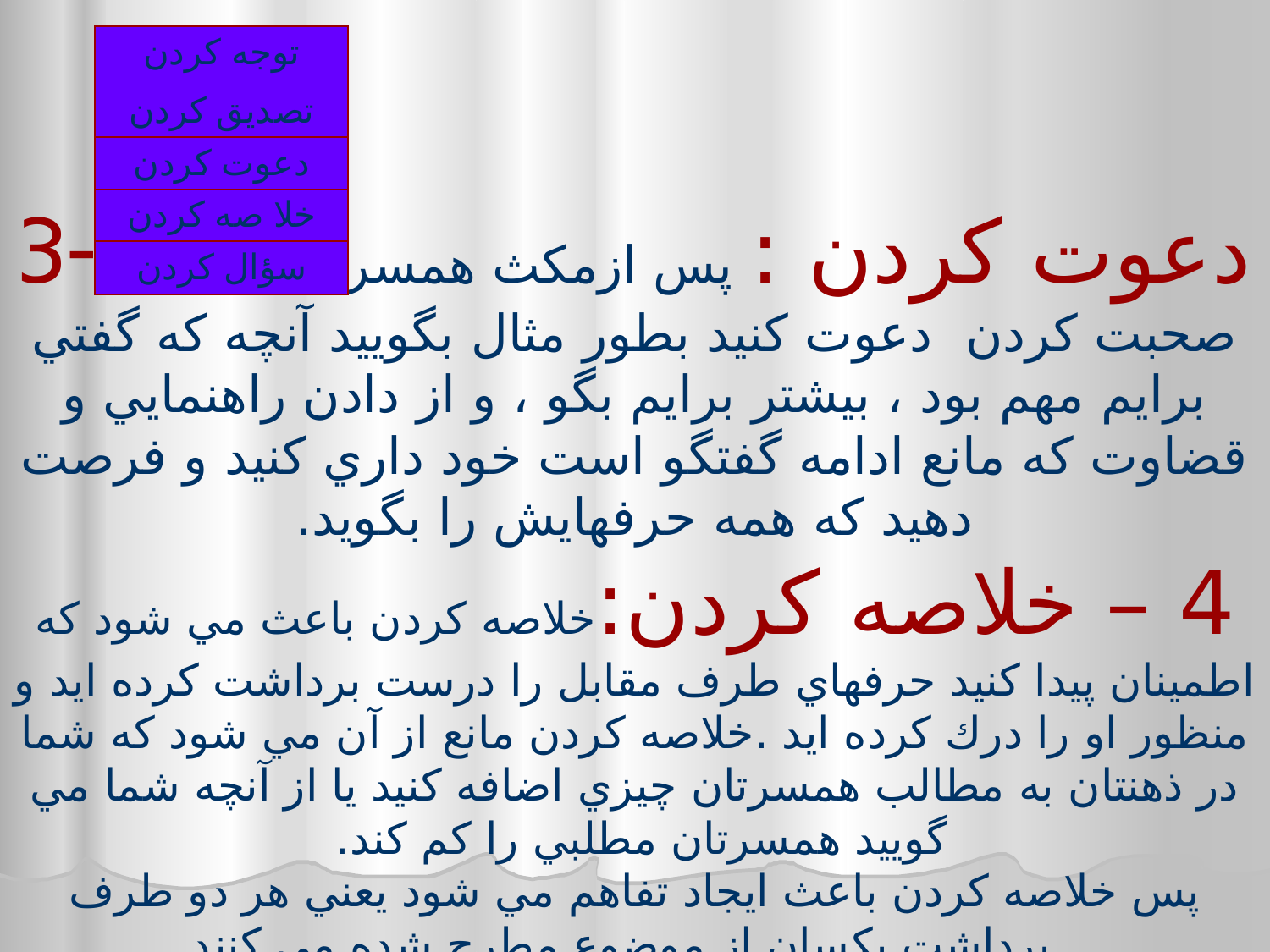

# 3- دعوت كردن : پس ازمكث همسرتان اورا به صحبت كردن  دعوت كنيد بطور مثال بگوييد آنچه كه گفتي برايم مهم بود ، بيشتر برايم بگو ، و از دادن راهنمايي و قضاوت كه مانع ادامه گفتگو است خود داري كنيد و فرصت دهيد كه همه حرفهايش را بگويد. 4 – خلاصه كردن:خلاصه كردن باعث مي شود كه اطمينان پيدا كنيد حرفهاي طرف مقابل را درست برداشت كرده ايد و منظور او را درك كرده ايد .خلاصه كردن مانع از آن مي شود كه شما در ذهنتان به مطالب همسرتان چيزي اضافه كنيد يا از آنچه شما مي گوييد همسرتان مطلبي را كم كند. پس خلاصه كردن باعث ايجاد تفاهم مي شود يعني هر دو طرف برداشت يكسان از موضوع مطرح شده مي كنند .
| توجه كردن |
| --- |
| تصديق كردن |
| دعوت كردن |
| خلا صه كردن |
| سؤال كردن |